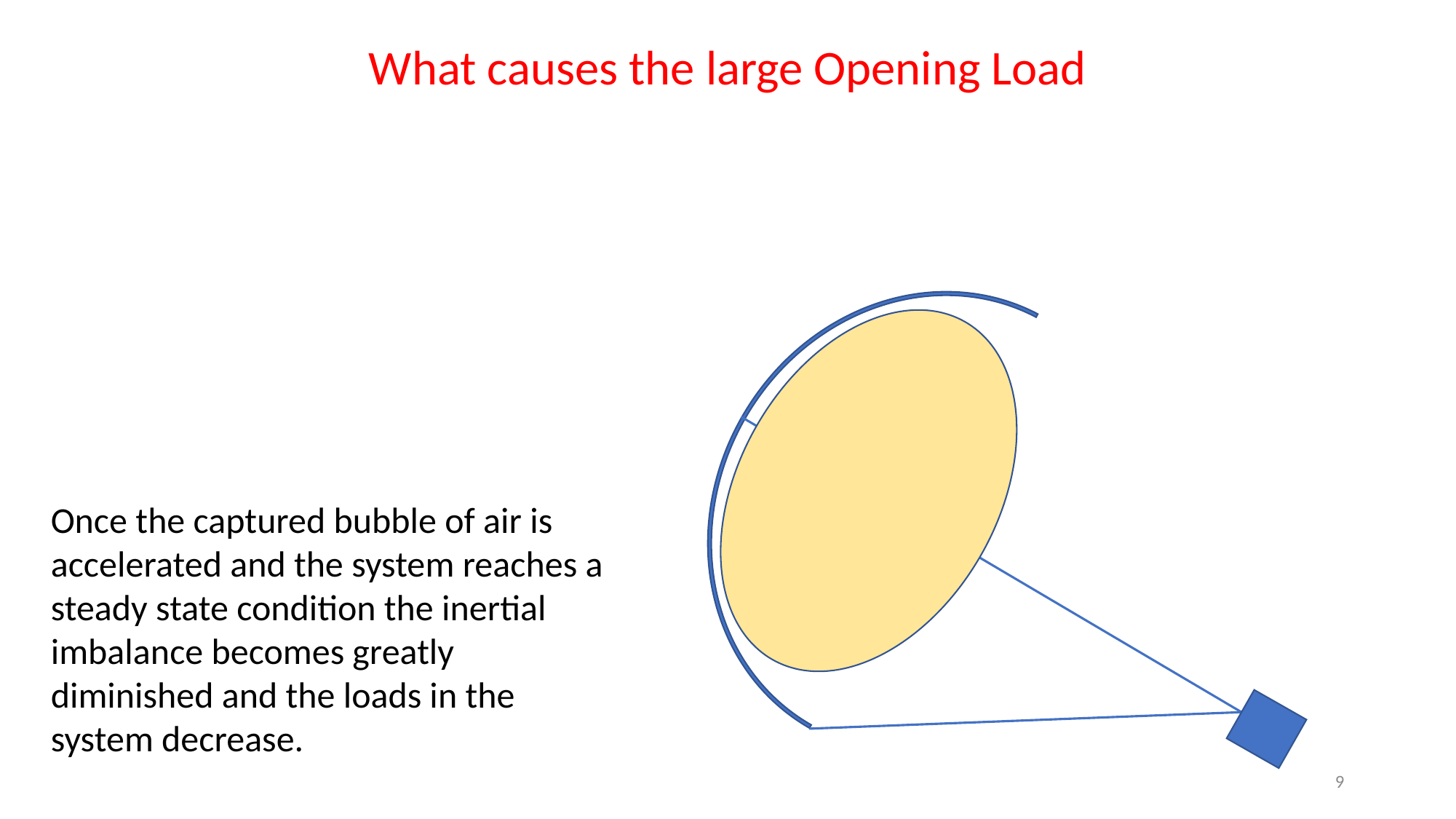

What causes the large Opening Load

Once the captured bubble of air is accelerated and the system reaches a steady state condition the inertial imbalance becomes greatly diminished and the loads in the system decrease.
9